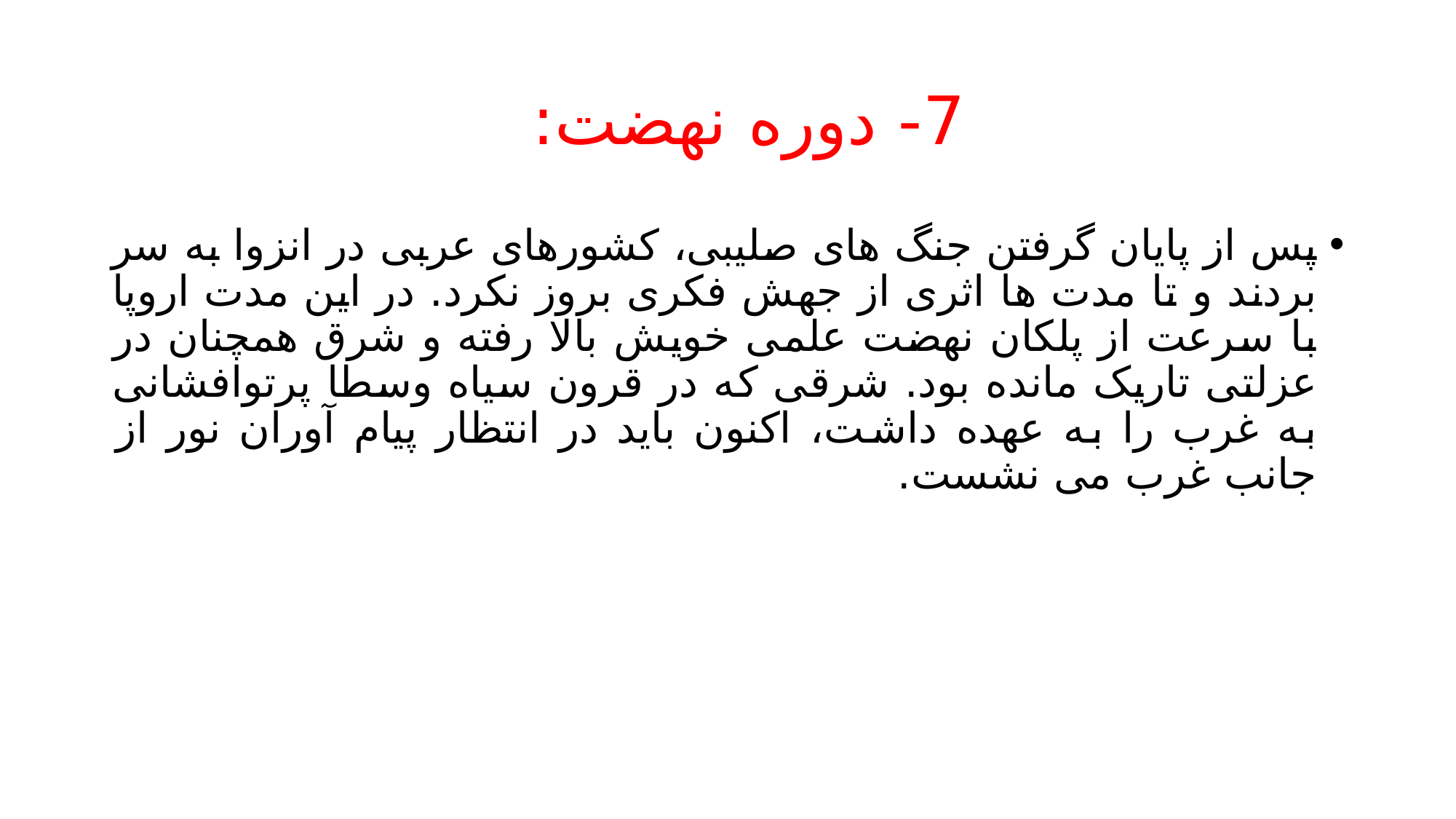

# 7- دوره نهضت:
پس از پایان گرفتن جنگ های صلیبی، کشورهای عربی در انزوا به سر بردند و تا مدت ها اثری از جهش فکری بروز نکرد. در این مدت اروپا با سرعت از پلکان نهضت علمی خویش بالا رفته و شرق همچنان در عزلتی تاریک مانده بود. شرقی که در قرون سیاه وسطا پرتوافشانی به غرب را به عهده داشت، اکنون باید در انتظار پیام آوران نور از جانب غرب می نشست.